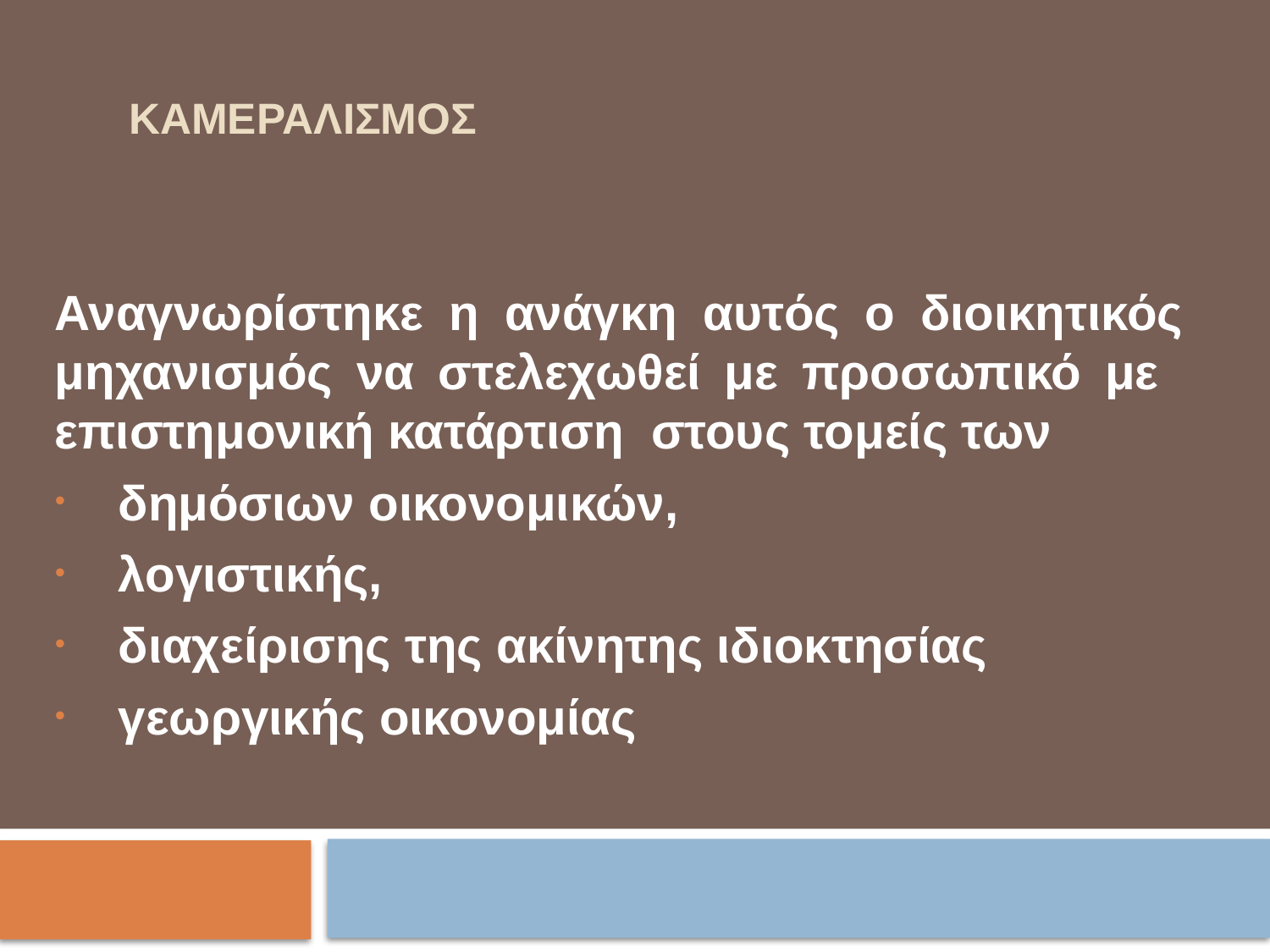

# ΚΑΜΕΡΑΛΙΣΜΟΣ
Αναγνωρίστηκε η ανάγκη αυτός ο διοικητικός μηχανισμός να στελεχωθεί με προσωπικό με  επιστημονική κατάρτιση  στους τομείς των
δημόσιων οικονομικών,
λογιστικής,
διαχείρισης της ακίνητης ιδιοκτησίας
γεωργικής οικονομίας